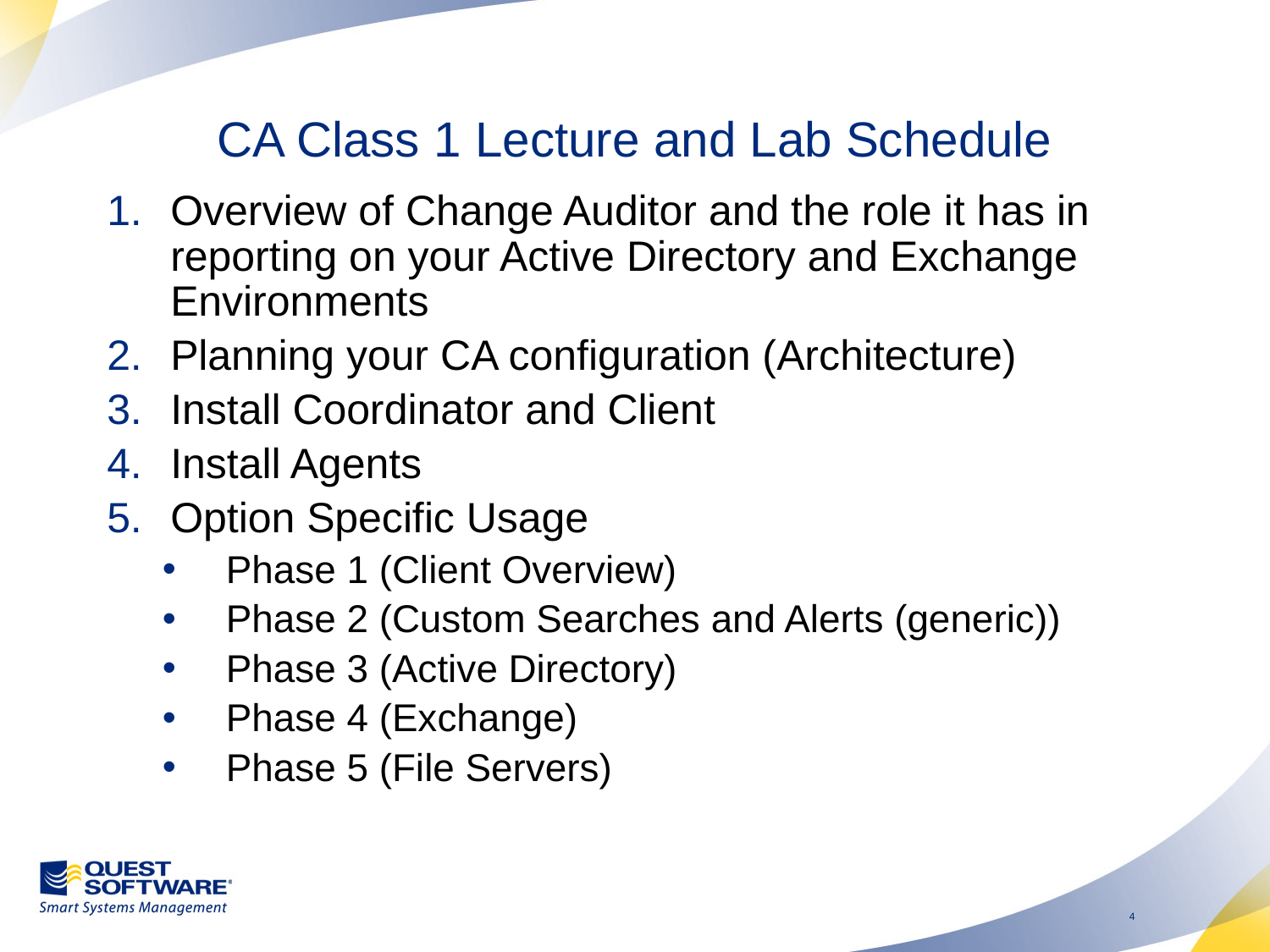

# CA Class 1 Lecture and Lab Schedule
Overview of Change Auditor and the role it has in reporting on your Active Directory and Exchange Environments
Planning your CA configuration (Architecture)
Install Coordinator and Client
Install Agents
Option Specific Usage
Phase 1 (Client Overview)
Phase 2 (Custom Searches and Alerts (generic))
Phase 3 (Active Directory)
Phase 4 (Exchange)
Phase 5 (File Servers)